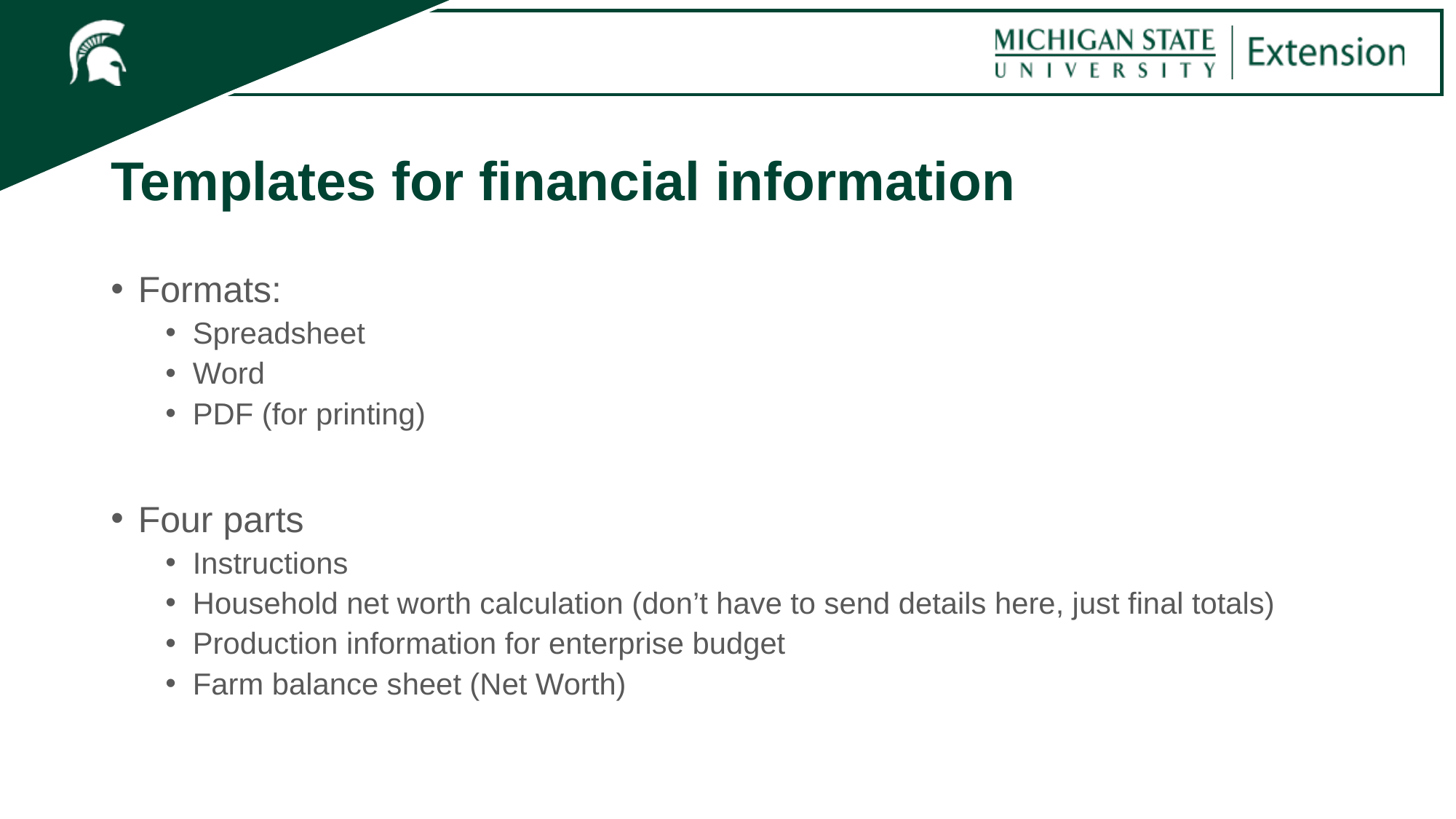

# Templates for financial information
Formats:
Spreadsheet
Word
PDF (for printing)

Four parts
Instructions
Household net worth calculation (don’t have to send details here, just final totals)
Production information for enterprise budget
Farm balance sheet (Net Worth)